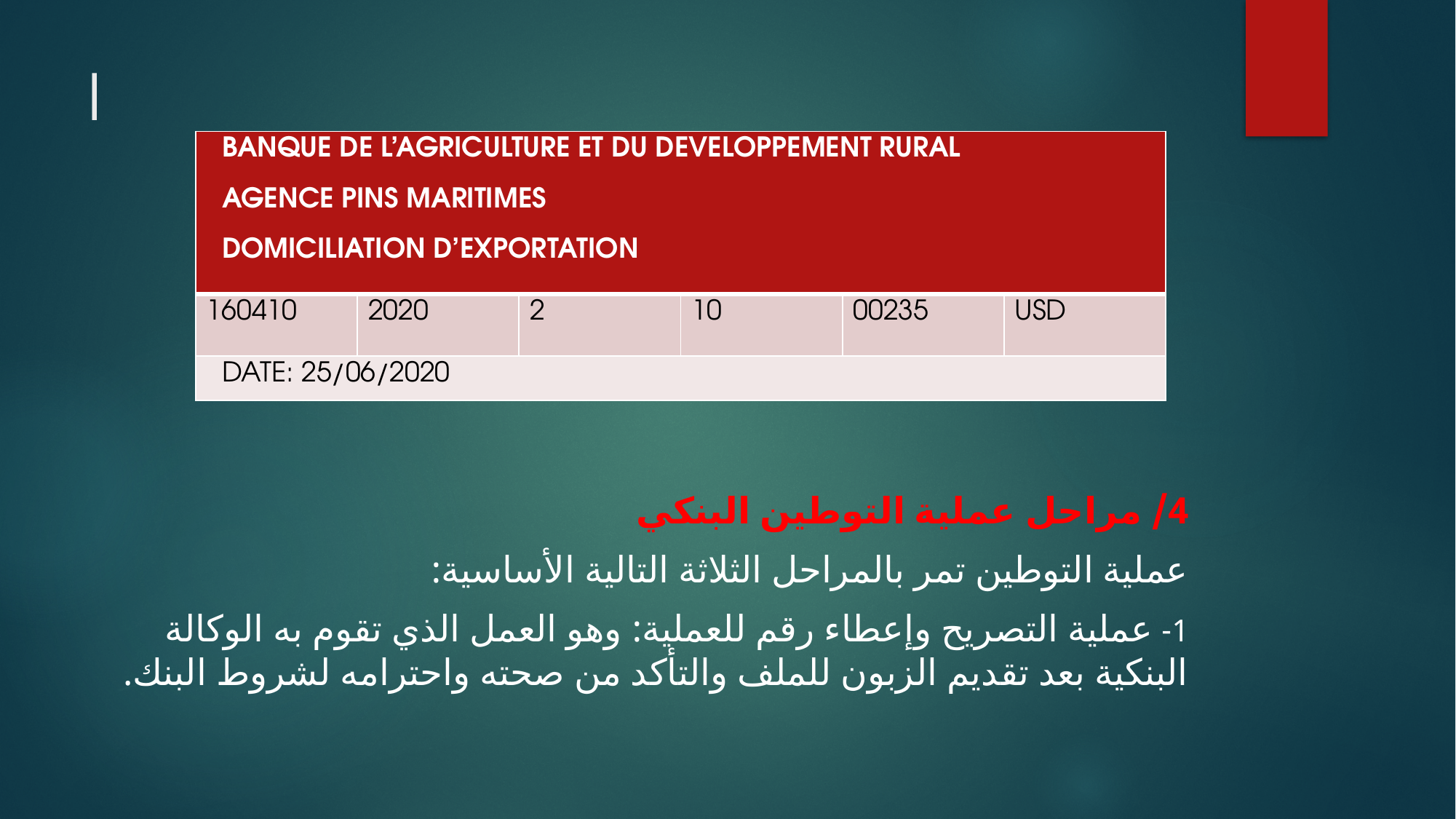

# l

4/ مراحل عملية التوطين البنكي
عملية التوطين تمر بالمراحل الثلاثة التالية الأساسية:
1- عملية التصريح وإعطاء رقم للعملية: وهو العمل الذي تقوم به الوكالة البنكية بعد تقديم الزبون للملف والتأكد من صحته واحترامه لشروط البنك.
| BANQUE DE L’AGRICULTURE ET DU DEVELOPPEMENT RURAL AGENCE PINS MARITIMES DOMICILIATION D’EXPORTATION |  |  |  |  |  |
| --- | --- | --- | --- | --- | --- |
| 160410 | 2020 | 2 | 10 | 00235 | USD |
| DATE: 25/06/2020 |  |  |  |  |  |